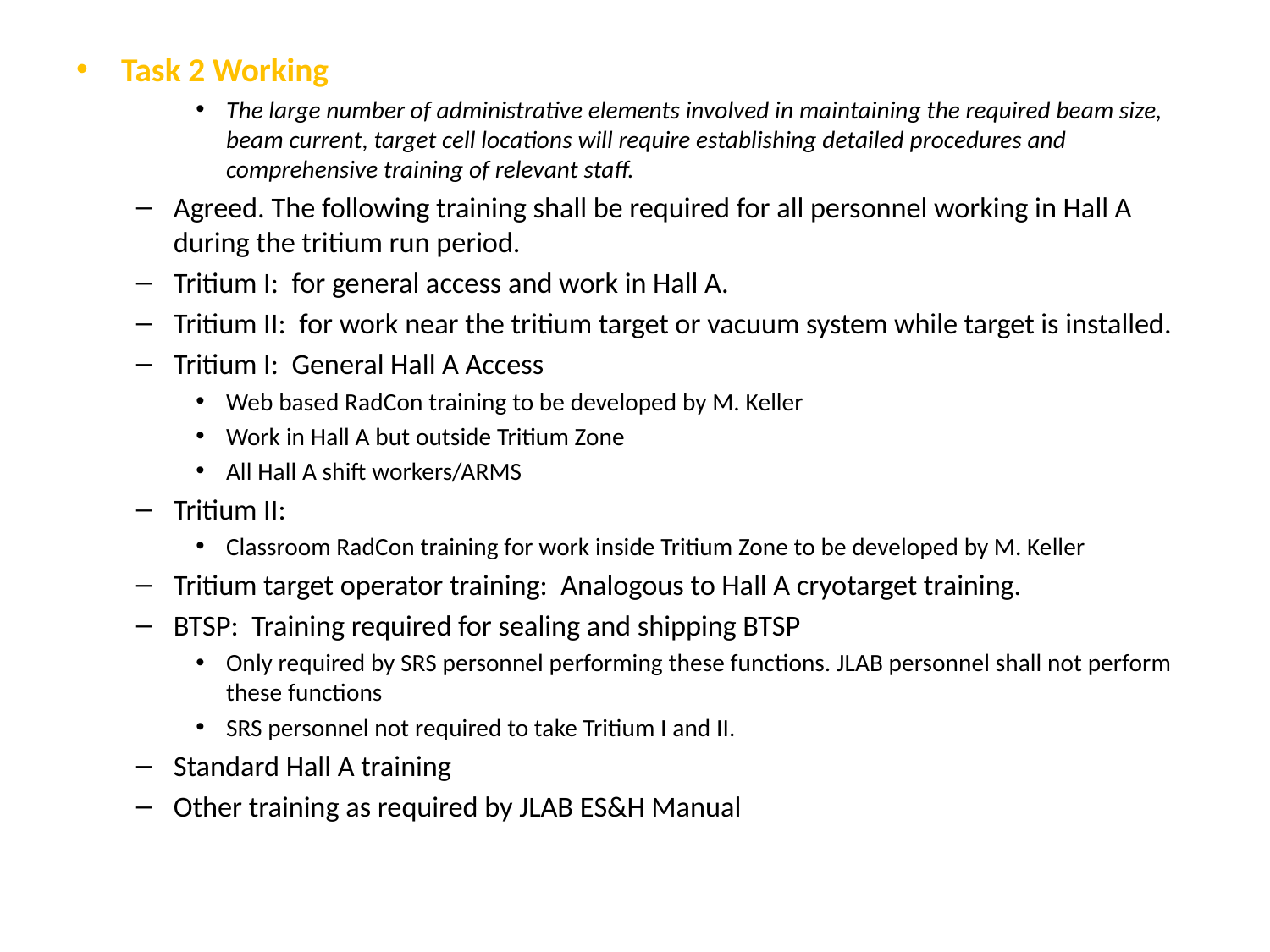

Task 2 Working
The large number of administrative elements involved in maintaining the required beam size, beam current, target cell locations will require establishing detailed procedures and comprehensive training of relevant staff.
Agreed. The following training shall be required for all personnel working in Hall A during the tritium run period.
Tritium I:  for general access and work in Hall A.
Tritium II:  for work near the tritium target or vacuum system while target is installed.
Tritium I:  General Hall A Access
Web based RadCon training to be developed by M. Keller
Work in Hall A but outside Tritium Zone
All Hall A shift workers/ARMS
Tritium II:
Classroom RadCon training for work inside Tritium Zone to be developed by M. Keller
Tritium target operator training:  Analogous to Hall A cryotarget training.
BTSP:  Training required for sealing and shipping BTSP
Only required by SRS personnel performing these functions. JLAB personnel shall not perform these functions
SRS personnel not required to take Tritium I and II.
Standard Hall A training
Other training as required by JLAB ES&H Manual